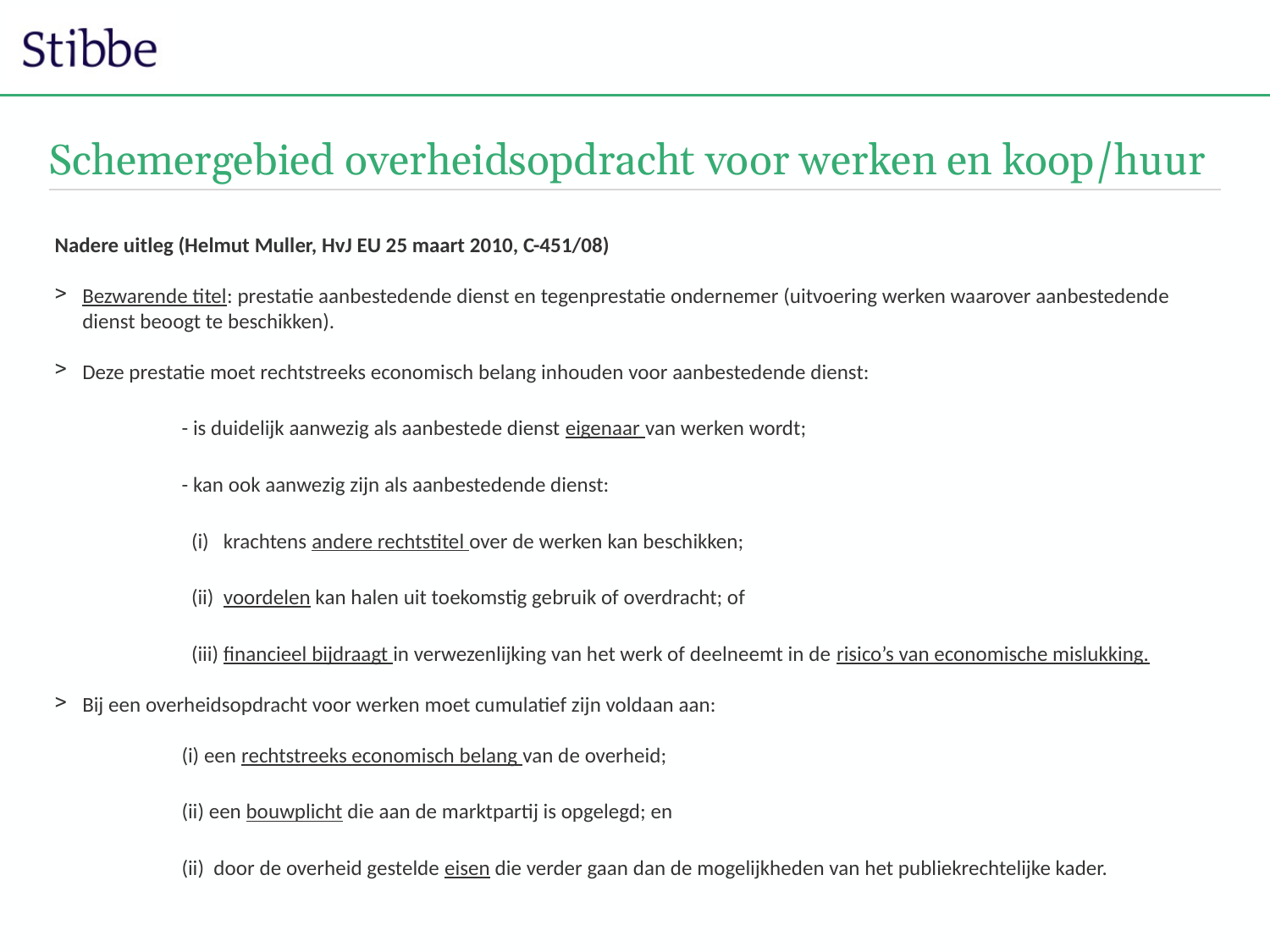

# Schemergebied overheidsopdracht voor werken en koop/huur
Nadere uitleg (Helmut Muller, HvJ EU 25 maart 2010, C-451/08)

Bezwarende titel: prestatie aanbestedende dienst en tegenprestatie ondernemer (uitvoering werken waarover aanbestedende dienst beoogt te beschikken).

Deze prestatie moet rechtstreeks economisch belang inhouden voor aanbestedende dienst:
	- is duidelijk aanwezig als aanbestede dienst eigenaar van werken wordt;
	- kan ook aanwezig zijn als aanbestedende dienst:
	  (i)   krachtens andere rechtstitel over de werken kan beschikken;
	  (ii)  voordelen kan halen uit toekomstig gebruik of overdracht; of
	  (iii) financieel bijdraagt in verwezenlijking van het werk of deelneemt in de risico’s van economische mislukking.

Bij een overheidsopdracht voor werken moet cumulatief zijn voldaan aan:
	(i) een rechtstreeks economisch belang van de overheid;
	(ii) een bouwplicht die aan de marktpartij is opgelegd; en
	(ii)  door de overheid gestelde eisen die verder gaan dan de mogelijkheden van het publiekrechtelijke kader.